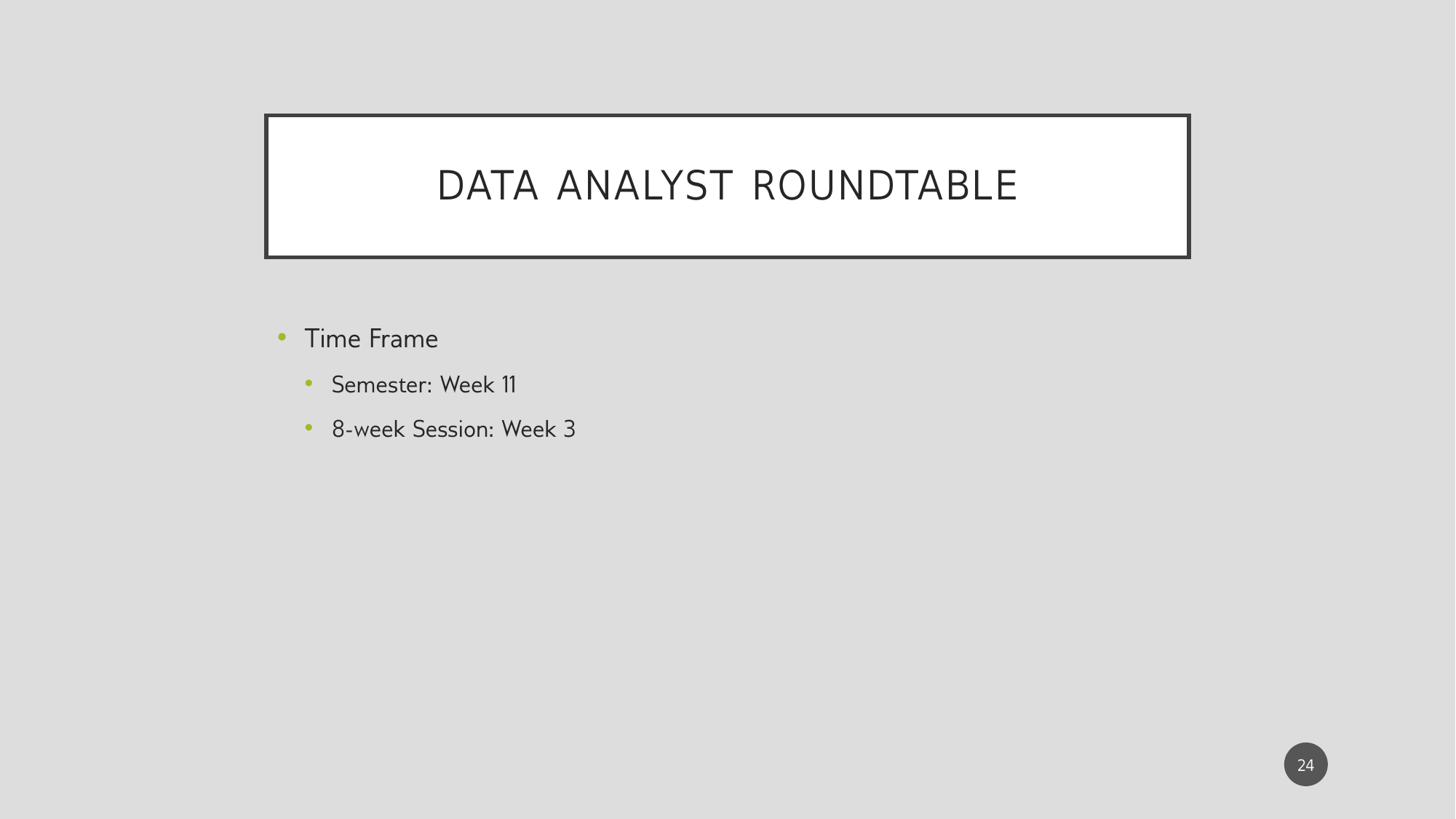

# Data Analyst Roundtable
Time Frame
Semester: Week 11
8-week Session: Week 3

24